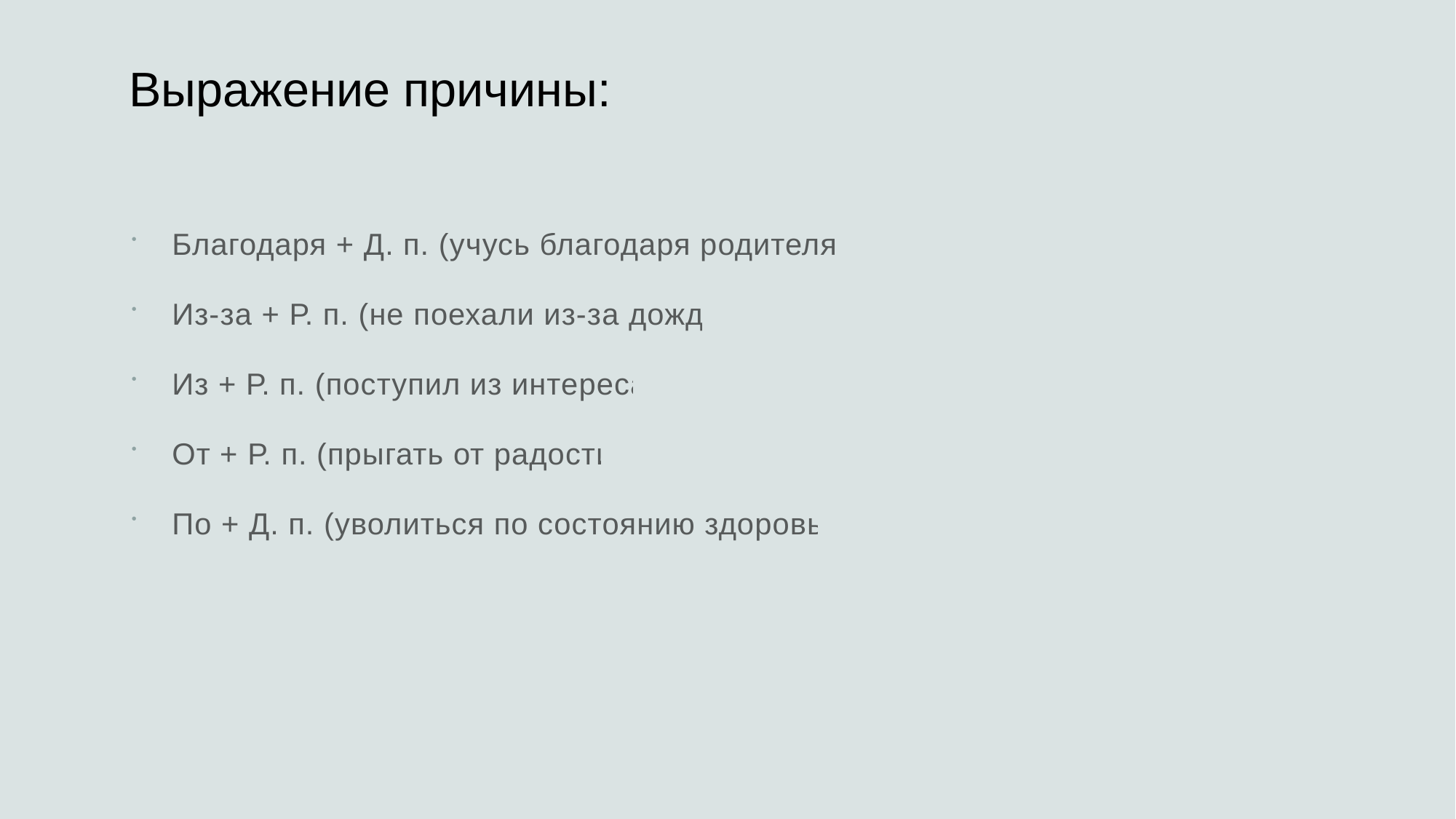

# Выражение причины:
Благодаря + Д. п. (учусь благодаря родителям)
Из-за + Р. п. (не поехали из-за дождя)
Из + Р. п. (поступил из интереса)
От + Р. п. (прыгать от радости)
По + Д. п. (уволиться по состоянию здоровья)